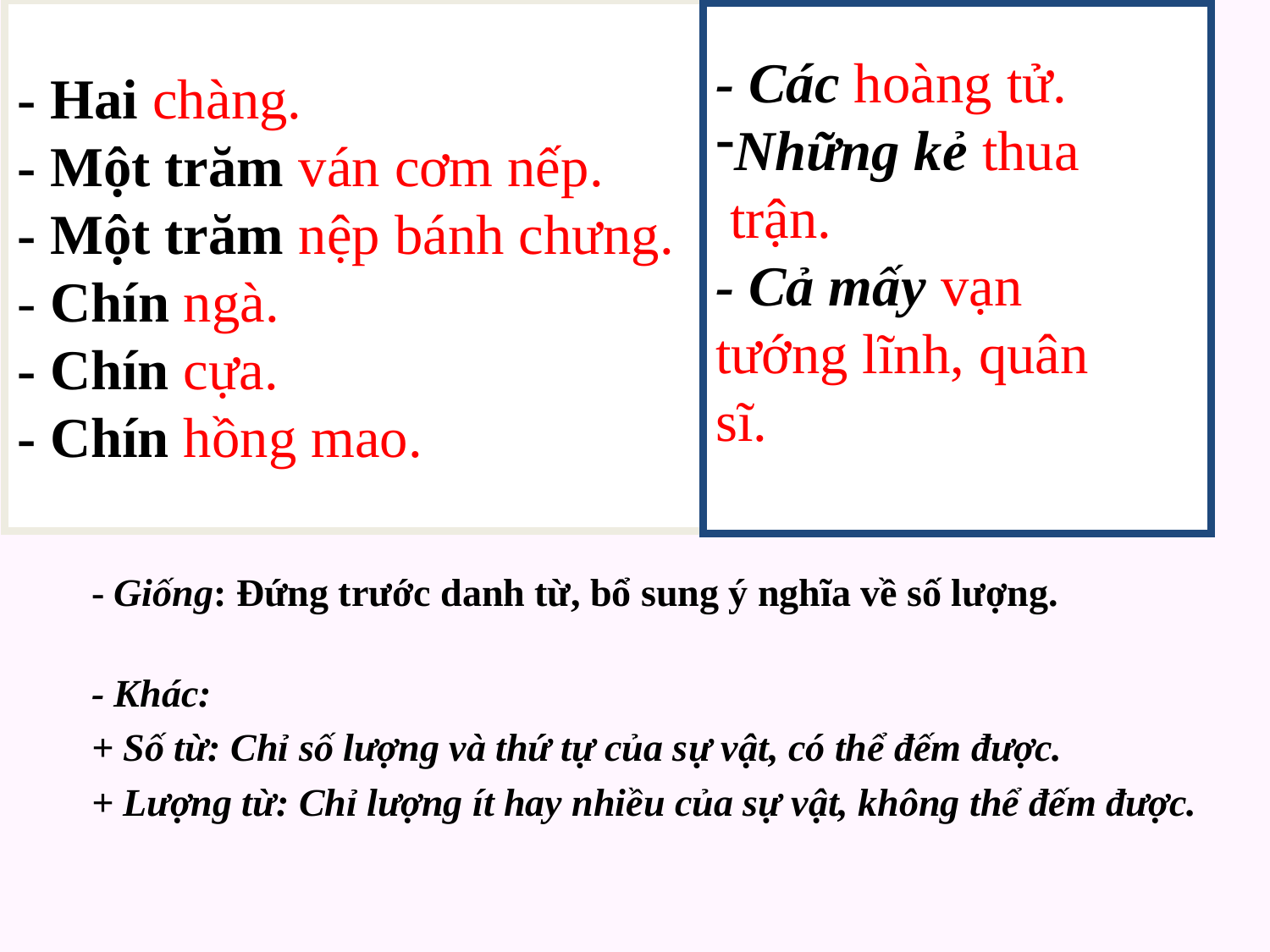

- Hai chàng.
- Một trăm ván cơm nếp.
- Một trăm nệp bánh chưng.
- Chín ngà.
- Chín cựa.
- Chín hồng mao.
- Các hoàng tử.
Những kẻ thua
 trận.
- Cả mấy vạn
tướng lĩnh, quân
sĩ.

- Giống: Đứng trước danh từ, bổ sung ý nghĩa về số lượng.
- Khác:
+ Số từ: Chỉ số lượng và thứ tự của sự vật, có thể đếm được.
+ Lượng từ: Chỉ lượng ít hay nhiều của sự vật, không thể đếm được.